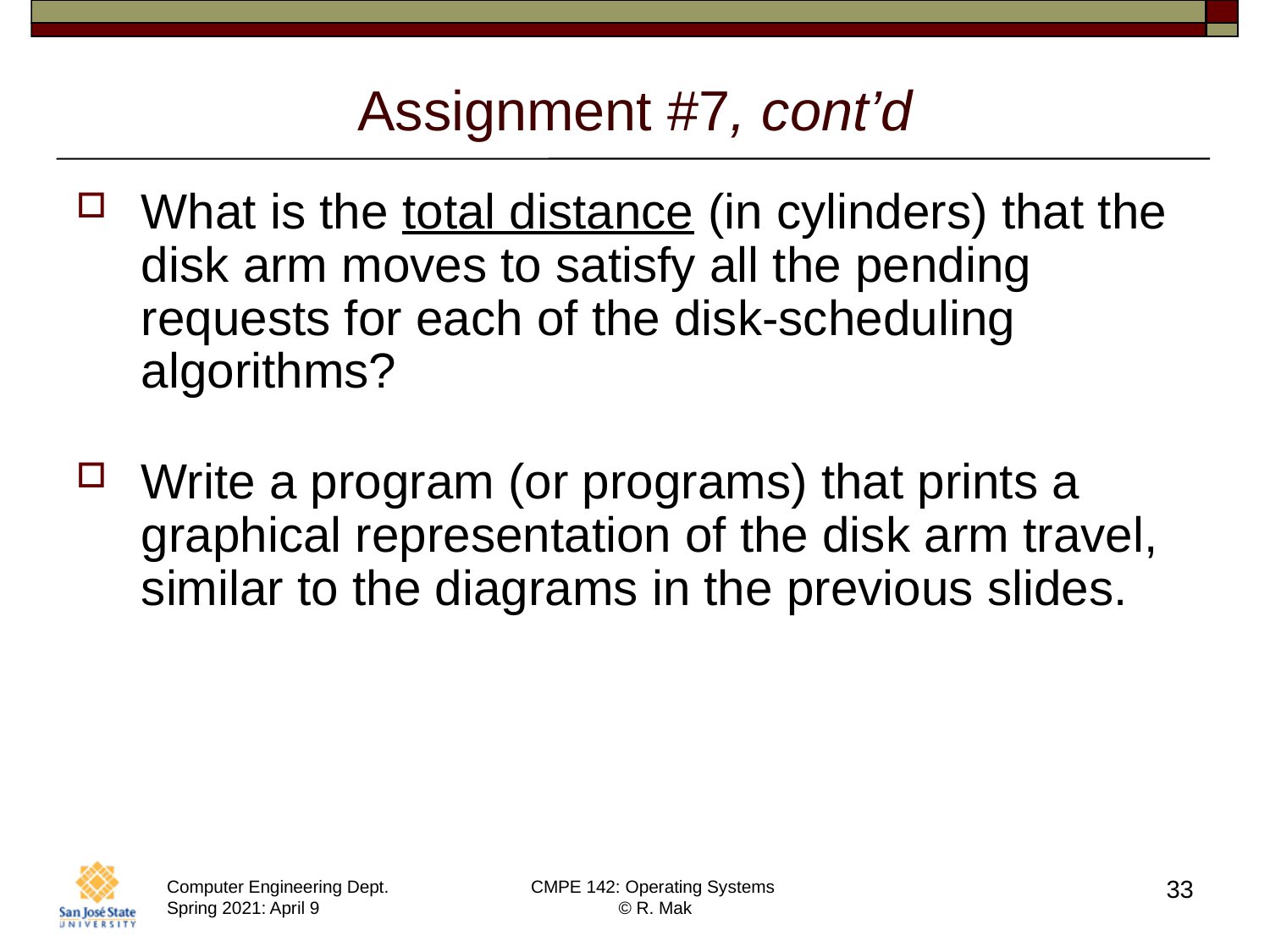

# Assignment #7, cont’d
What is the total distance (in cylinders) that the disk arm moves to satisfy all the pending requests for each of the disk-scheduling algorithms?

Write a program (or programs) that prints a graphical representation of the disk arm travel, similar to the diagrams in the previous slides.
33